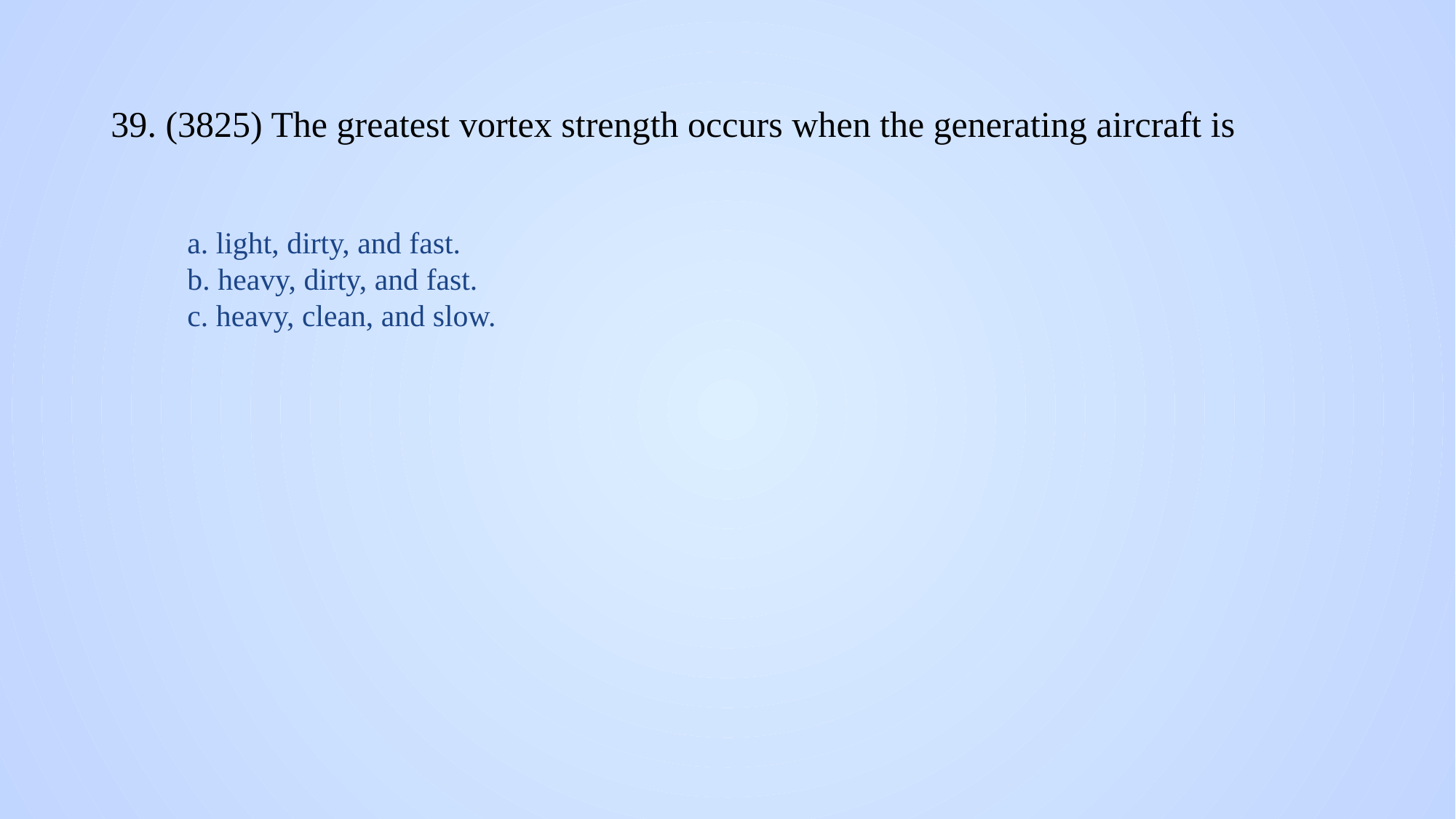

# 39. (3825) The greatest vortex strength occurs when the generating aircraft is
a. light, dirty, and fast.
b. heavy, dirty, and fast.
c. heavy, clean, and slow.